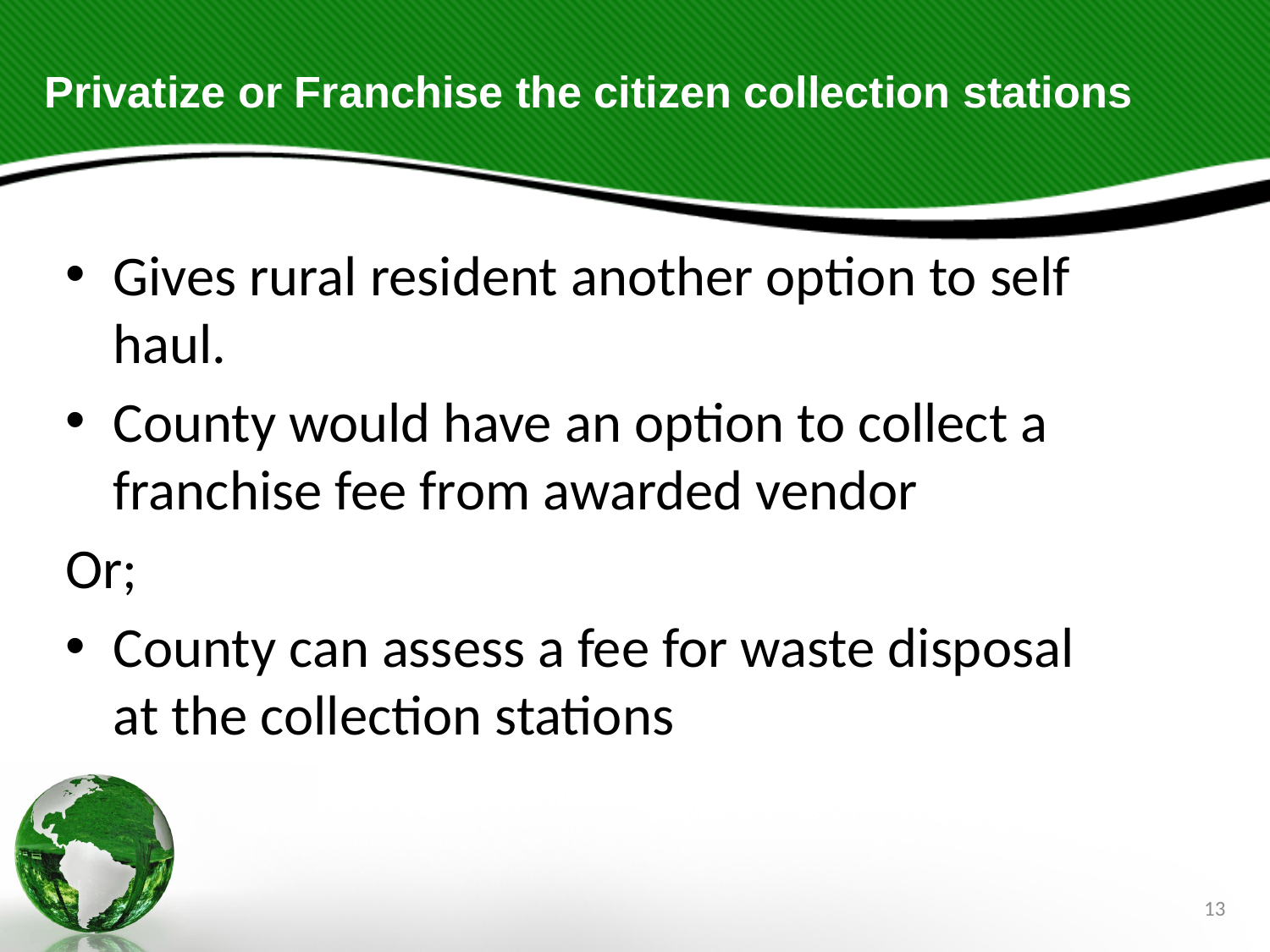

# Privatize or Franchise the citizen collection stations
Gives rural resident another option to self haul.
County would have an option to collect a franchise fee from awarded vendor
Or;
County can assess a fee for waste disposal at the collection stations
13